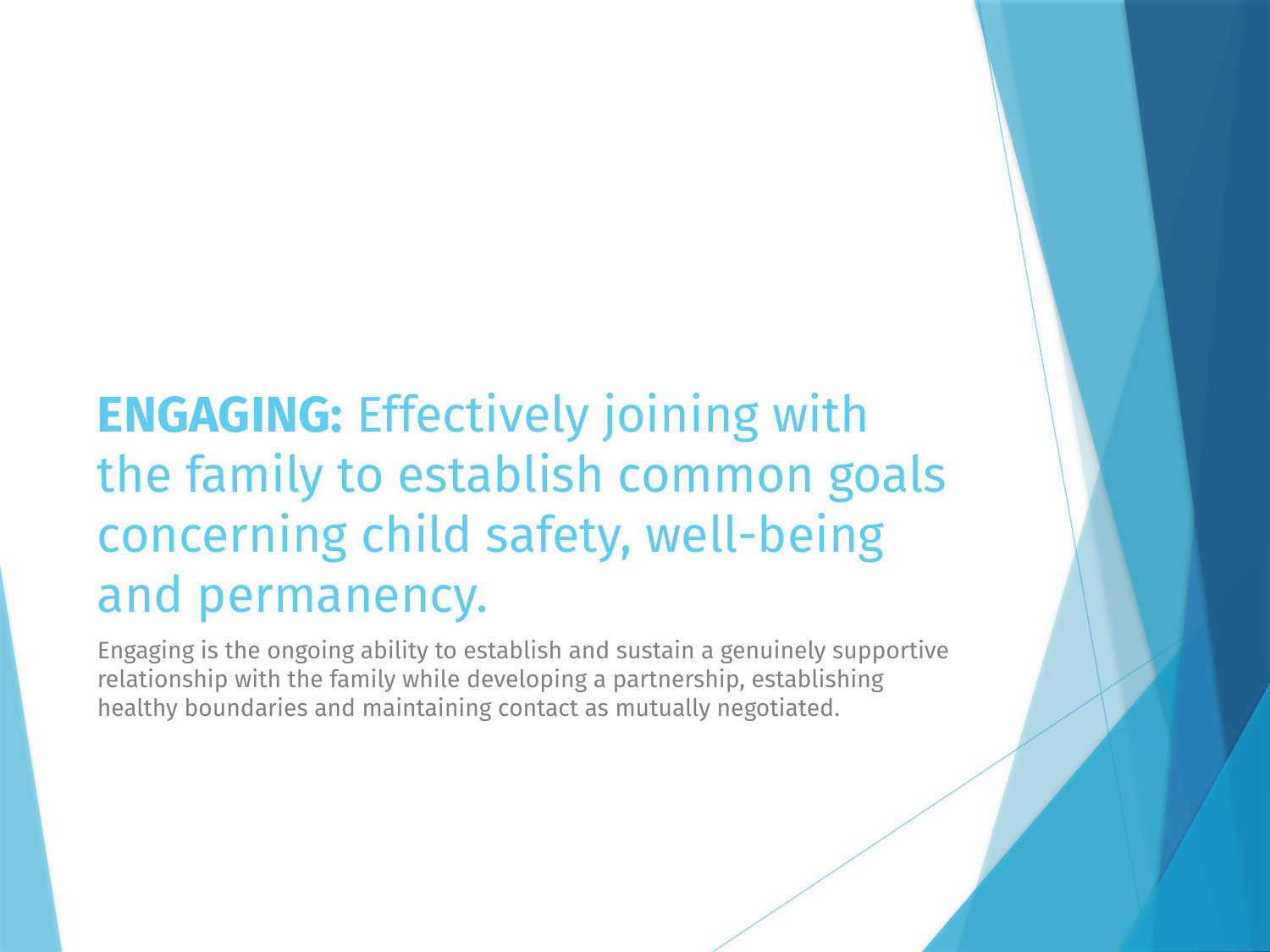

# ENGAGING: Effectively joining with the family to establish common goals concerning child safety, well-being and permanency.
Engaging is the ongoing ability to establish and sustain a genuinely supportive relationship with the family while developing a partnership, establishing healthy boundaries and maintaining contact as mutually negotiated.